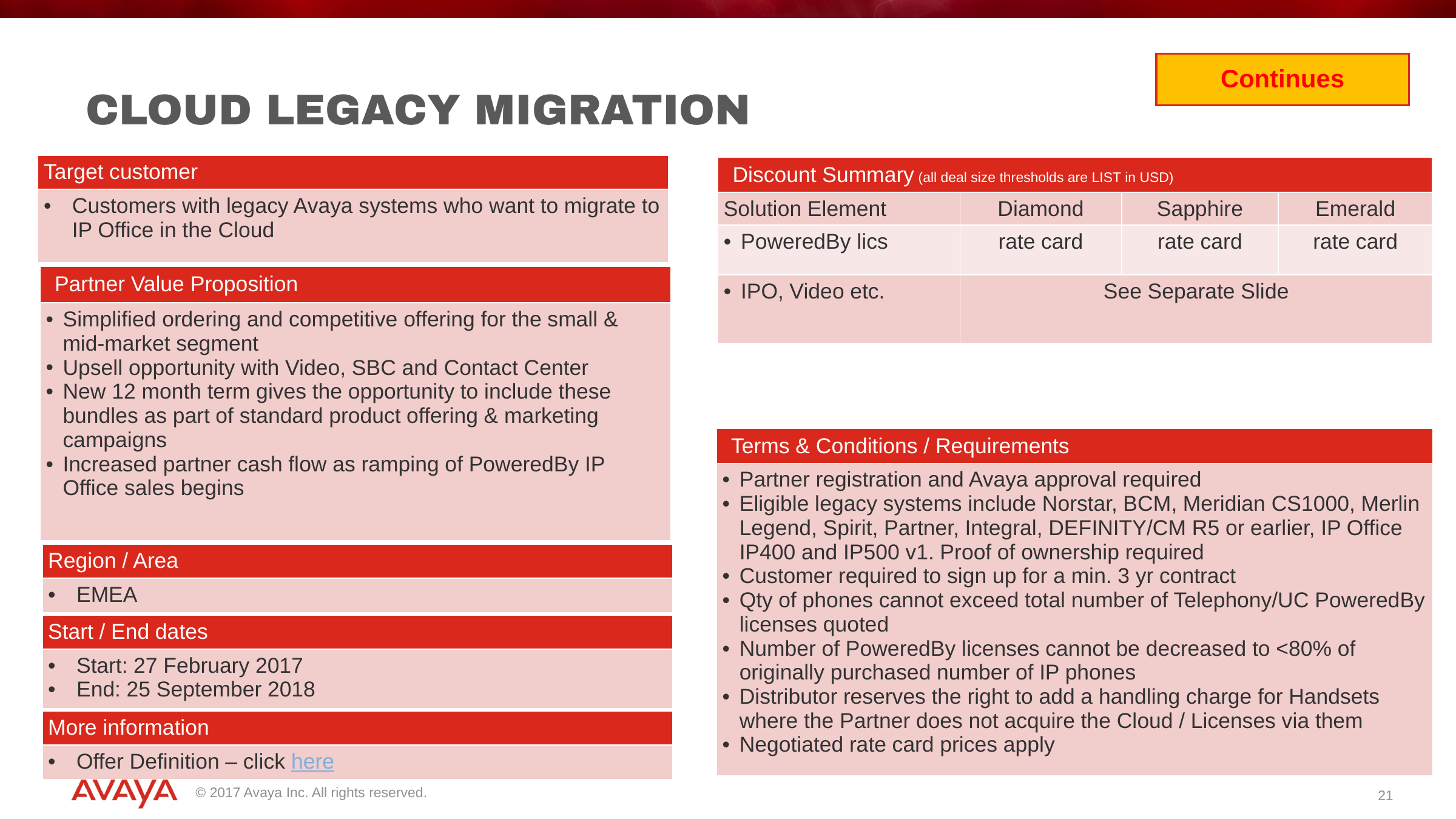

# Cloud Legacy Migration
Continues
| Target customer |
| --- |
| Customers with legacy Avaya systems who want to migrate to IP Office in the Cloud |
| Discount Summary (all deal size thresholds are LIST in USD) |  |  |  |
| --- | --- | --- | --- |
| Solution Element | Diamond | Sapphire | Emerald |
| PoweredBy lics | rate card | rate card | rate card |
| IPO, Video etc. | See Separate Slide |  |  |
| Partner Value Proposition |
| --- |
| Simplified ordering and competitive offering for the small & mid-market segment Upsell opportunity with Video, SBC and Contact Center New 12 month term gives the opportunity to include these bundles as part of standard product offering & marketing campaigns Increased partner cash flow as ramping of PoweredBy IP Office sales begins |
| Terms & Conditions / Requirements |
| --- |
| Partner registration and Avaya approval required Eligible legacy systems include Norstar, BCM, Meridian CS1000, Merlin Legend, Spirit, Partner, Integral, DEFINITY/CM R5 or earlier, IP Office IP400 and IP500 v1. Proof of ownership required Customer required to sign up for a min. 3 yr contract Qty of phones cannot exceed total number of Telephony/UC PoweredBy licenses quoted Number of PoweredBy licenses cannot be decreased to <80% of originally purchased number of IP phones Distributor reserves the right to add a handling charge for Handsets where the Partner does not acquire the Cloud / Licenses via them Negotiated rate card prices apply |
| Region / Area |
| --- |
| EMEA |
| Start / End dates |
| --- |
| Start: 27 February 2017 End: 25 September 2018 |
| More information |
| --- |
| Offer Definition – click here |